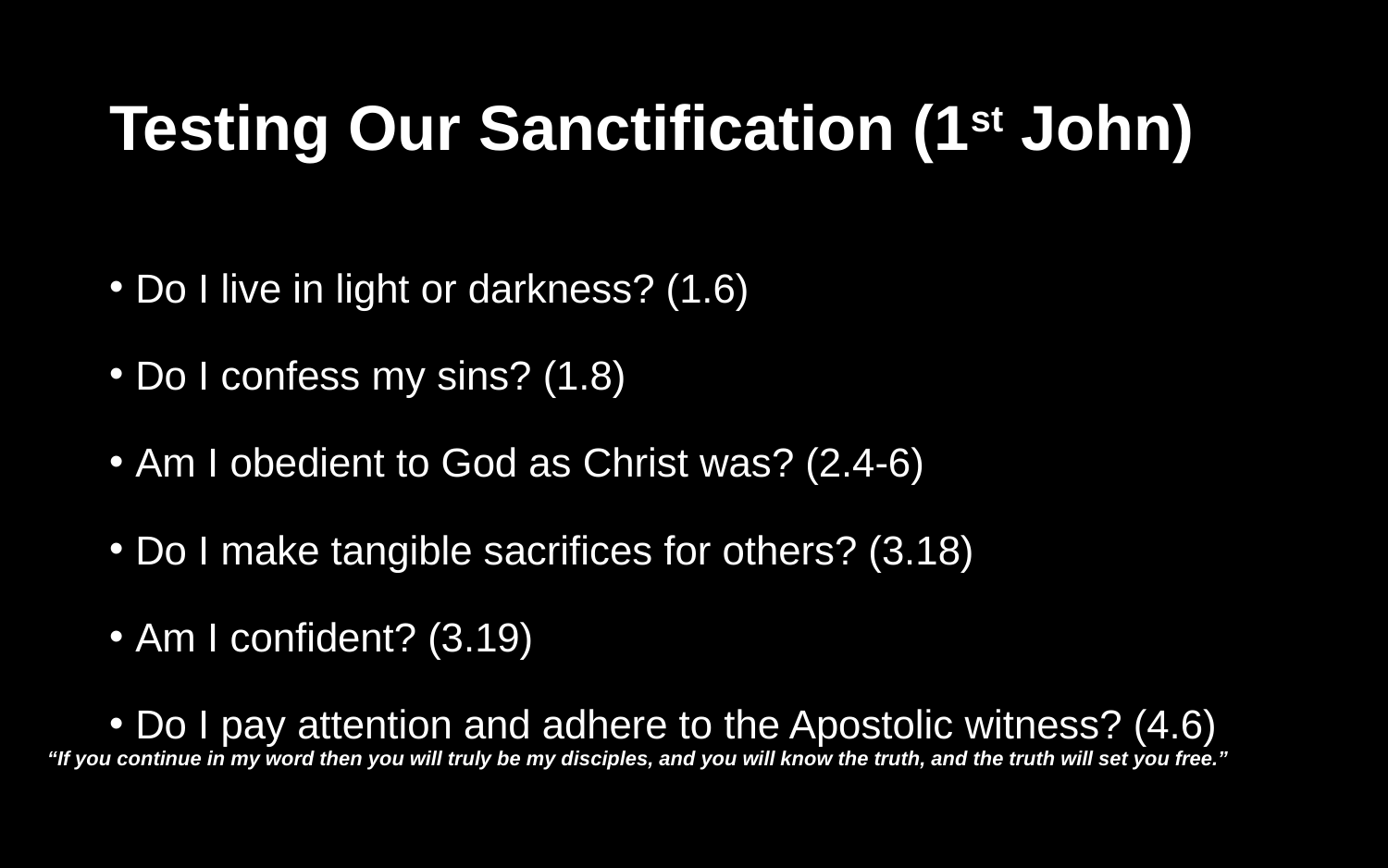

# Testing Our Sanctification (1st John)
Do I live in light or darkness? (1.6)
Do I confess my sins? (1.8)
Am I obedient to God as Christ was? (2.4-6)
Do I make tangible sacrifices for others? (3.18)
Am I confident? (3.19)
Do I pay attention and adhere to the Apostolic witness? (4.6)

“If you continue in my word then you will truly be my disciples, and you will know the truth, and the truth will set you free.”